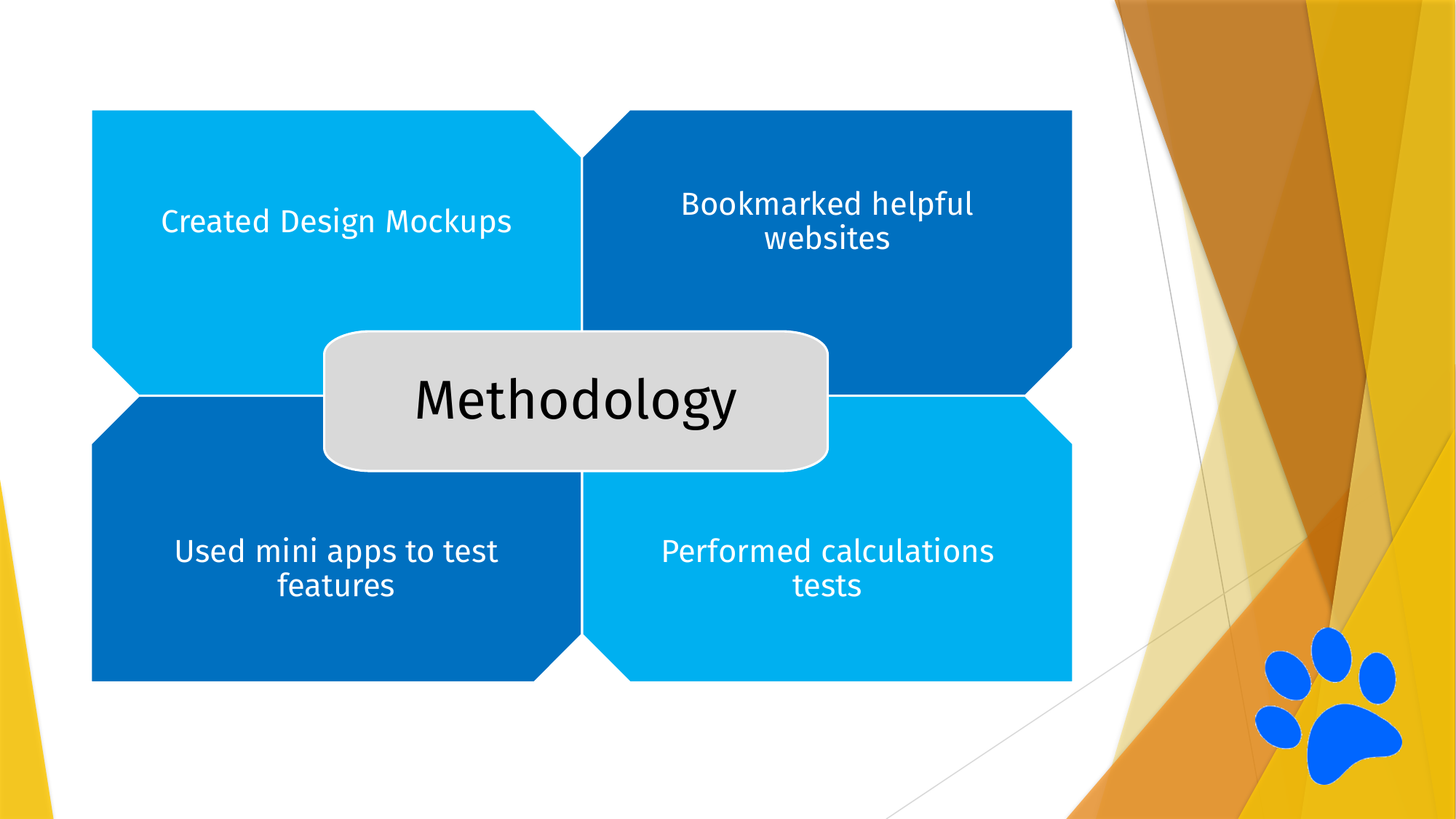

Created Design Mockups
Bookmarked helpful websites
Methodology
Used mini apps to test features
Performed calculations tests